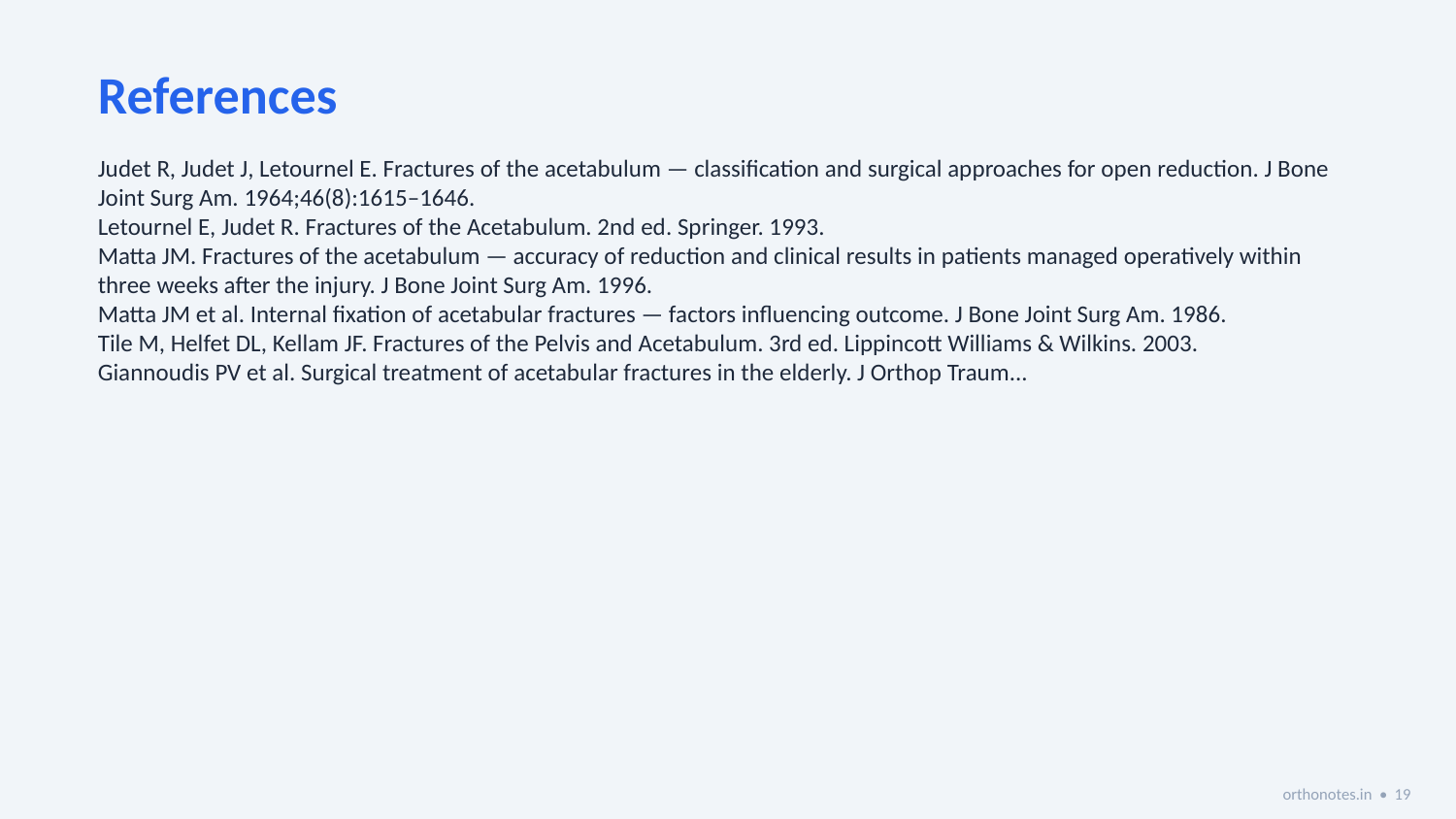

References
Judet R, Judet J, Letournel E. Fractures of the acetabulum — classification and surgical approaches for open reduction. J Bone Joint Surg Am. 1964;46(8):1615–1646.
Letournel E, Judet R. Fractures of the Acetabulum. 2nd ed. Springer. 1993.
Matta JM. Fractures of the acetabulum — accuracy of reduction and clinical results in patients managed operatively within three weeks after the injury. J Bone Joint Surg Am. 1996.
Matta JM et al. Internal fixation of acetabular fractures — factors influencing outcome. J Bone Joint Surg Am. 1986.
Tile M, Helfet DL, Kellam JF. Fractures of the Pelvis and Acetabulum. 3rd ed. Lippincott Williams & Wilkins. 2003.
Giannoudis PV et al. Surgical treatment of acetabular fractures in the elderly. J Orthop Traum...
orthonotes.in  •  19